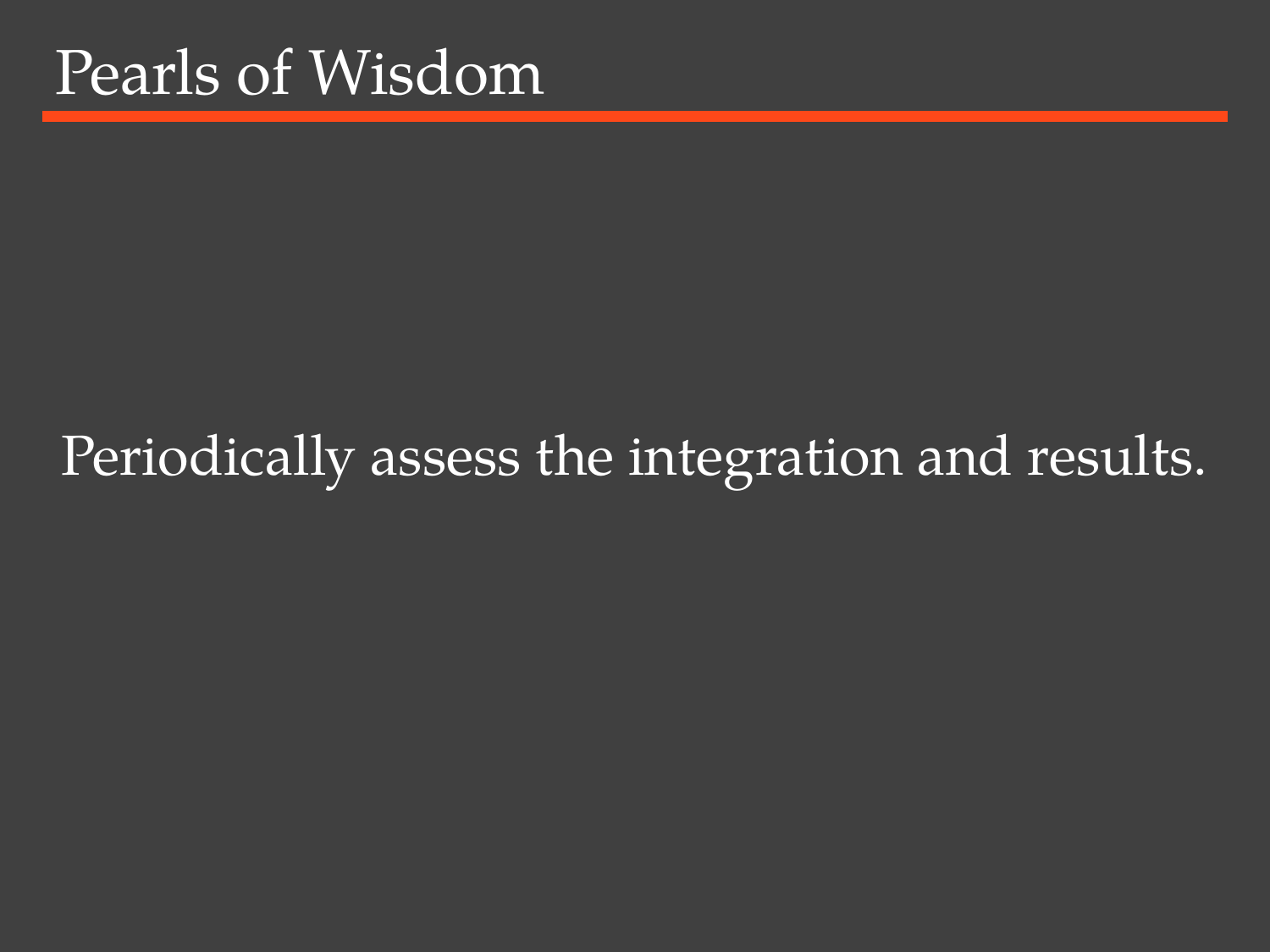

# Pearls of Wisdom
Periodically assess the integration and results.